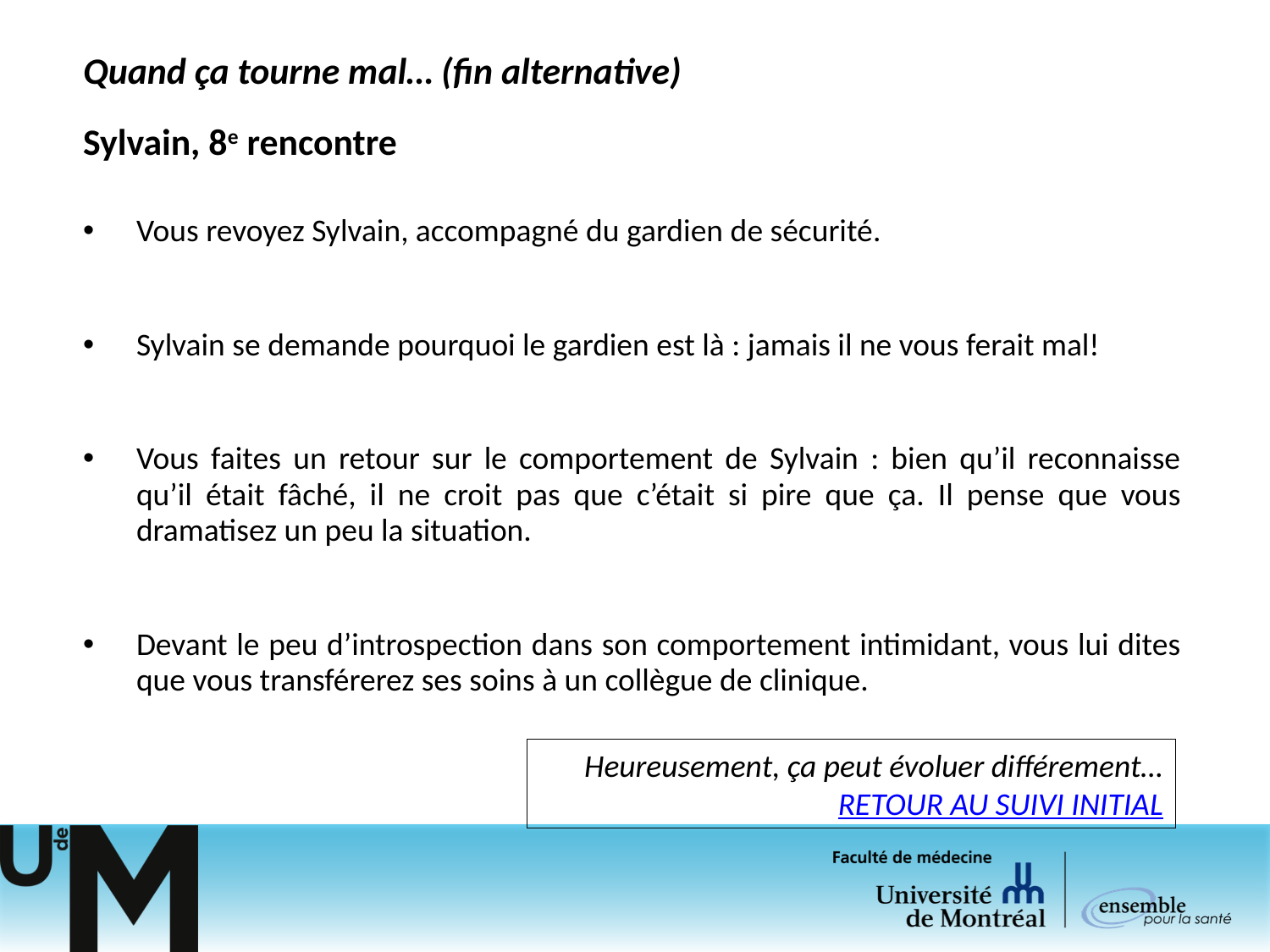

Quand ça tourne mal… (fin alternative)
Sylvain, 8e rencontre
Vous revoyez Sylvain, accompagné du gardien de sécurité.

Sylvain se demande pourquoi le gardien est là : jamais il ne vous ferait mal!

Vous faites un retour sur le comportement de Sylvain : bien qu’il reconnaisse qu’il était fâché, il ne croit pas que c’était si pire que ça. Il pense que vous dramatisez un peu la situation.

Devant le peu d’introspection dans son comportement intimidant, vous lui dites que vous transférerez ses soins à un collègue de clinique.
Heureusement, ça peut évoluer différement…
RETOUR AU SUIVI INITIAL